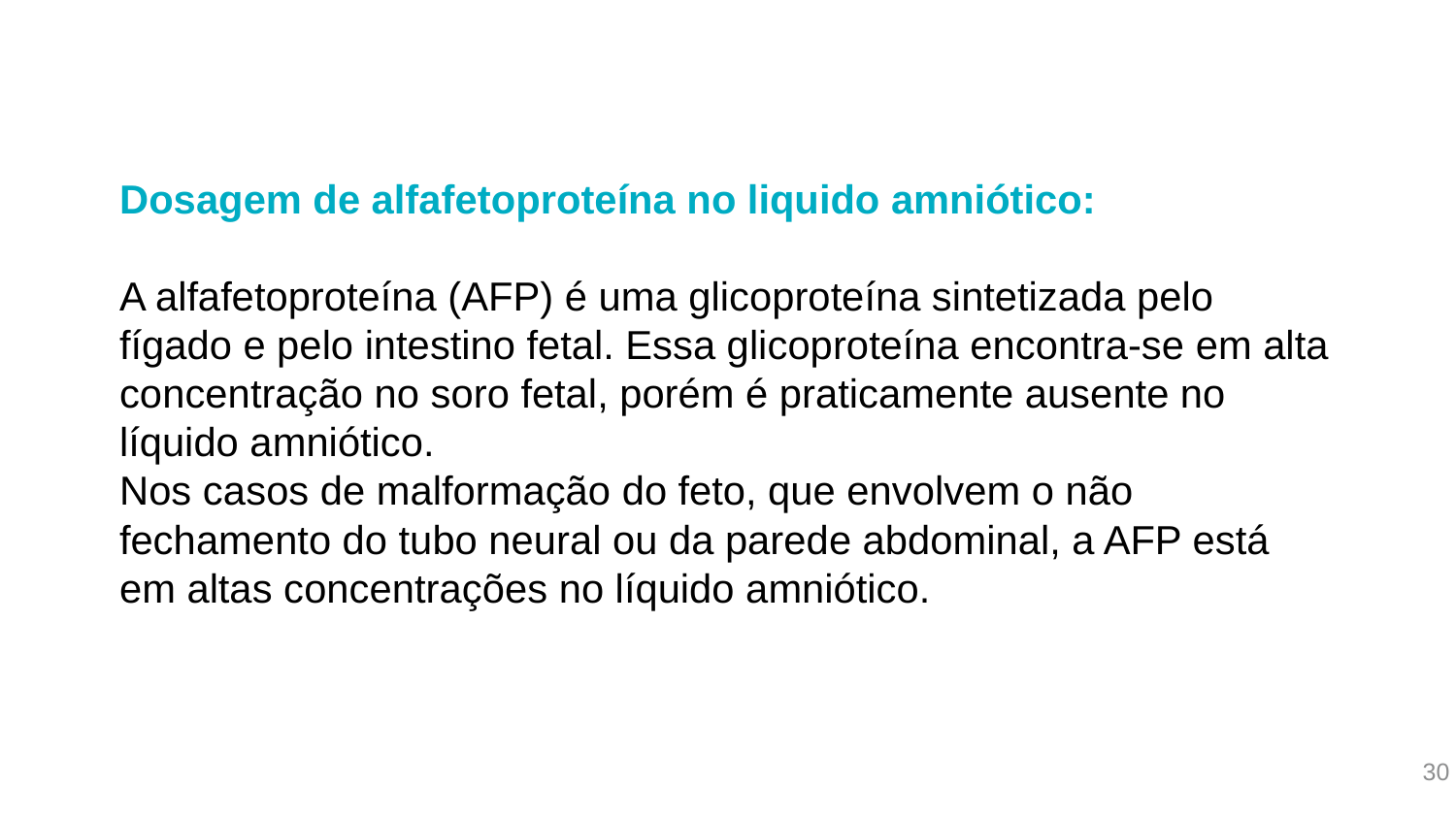

Dosagem de alfafetoproteína no liquido amniótico:

A alfafetoproteína (AFP) é uma glicoproteína sintetizada pelo fígado e pelo intestino fetal. Essa glicoproteína encontra-se em alta concentração no soro fetal, porém é praticamente ausente no líquido amniótico.
Nos casos de malformação do feto, que envolvem o não fechamento do tubo neural ou da parede abdominal, a AFP está em altas concentrações no líquido amniótico.
30